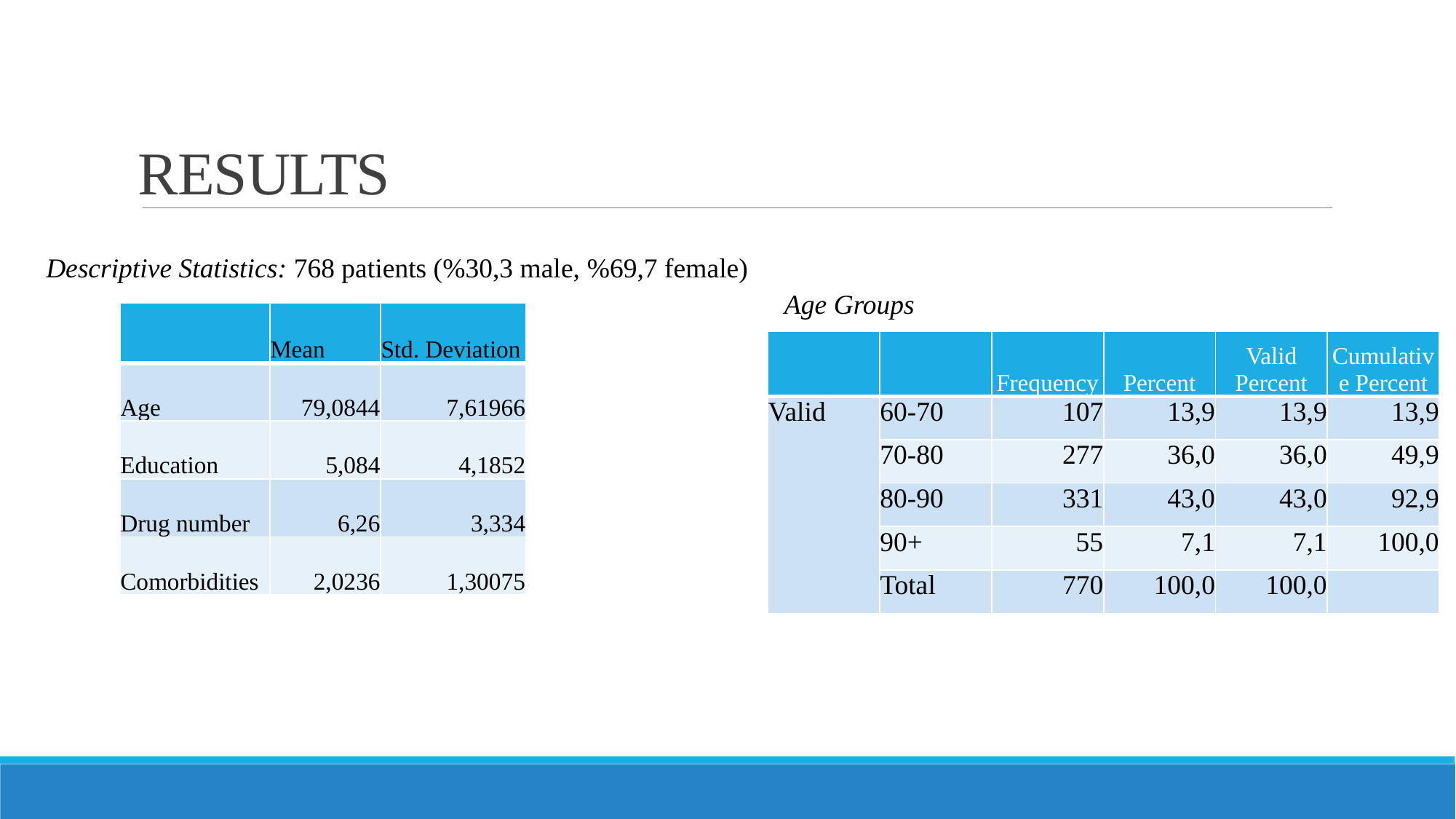

# RESULTS
Descriptive Statistics: 768 patients (%30,3 male, %69,7 female)
Age Groups
|  | Mean | Std. Deviation |
| --- | --- | --- |
| Age | 79,0844 | 7,61966 |
| Education | 5,084 | 4,1852 |
| Drug number | 6,26 | 3,334 |
| Comorbidities | 2,0236 | 1,30075 |
|  |  | Frequency | Percent | Valid Percent | Cumulative Percent |
| --- | --- | --- | --- | --- | --- |
| Valid | 60-70 | 107 | 13,9 | 13,9 | 13,9 |
|  | 70-80 | 277 | 36,0 | 36,0 | 49,9 |
|  | 80-90 | 331 | 43,0 | 43,0 | 92,9 |
|  | 90+ | 55 | 7,1 | 7,1 | 100,0 |
|  | Total | 770 | 100,0 | 100,0 |  |